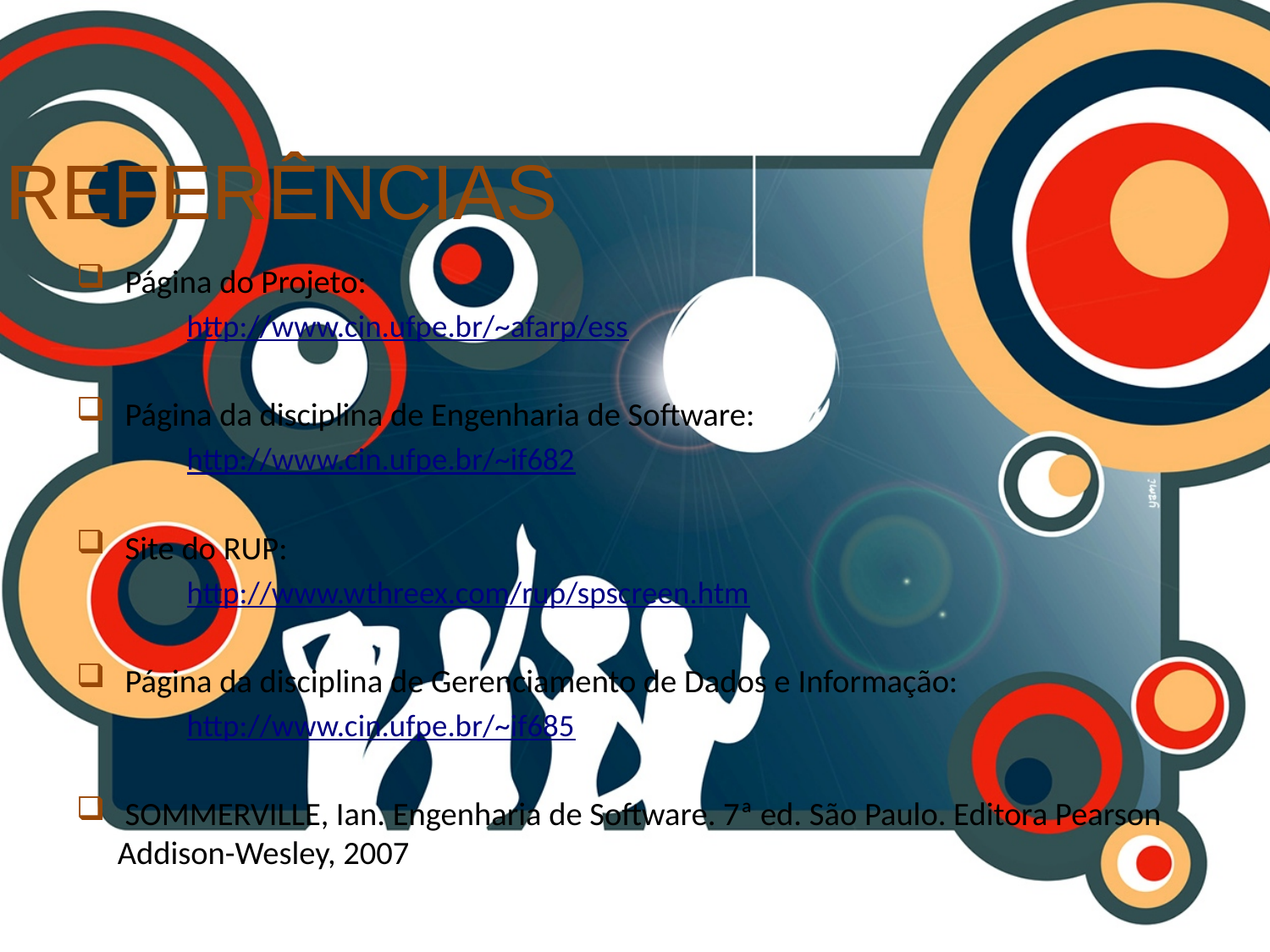

# Referências
 Página do Projeto:
http://www.cin.ufpe.br/~afarp/ess

 Página da disciplina de Engenharia de Software:
http://www.cin.ufpe.br/~if682

 Site do RUP:
http://www.wthreex.com/rup/spscreen.htm

 Página da disciplina de Gerenciamento de Dados e Informação:
http://www.cin.ufpe.br/~if685

 SOMMERVILLE, Ian. Engenharia de Software. 7ª ed. São Paulo. Editora Pearson Addison-Wesley, 2007